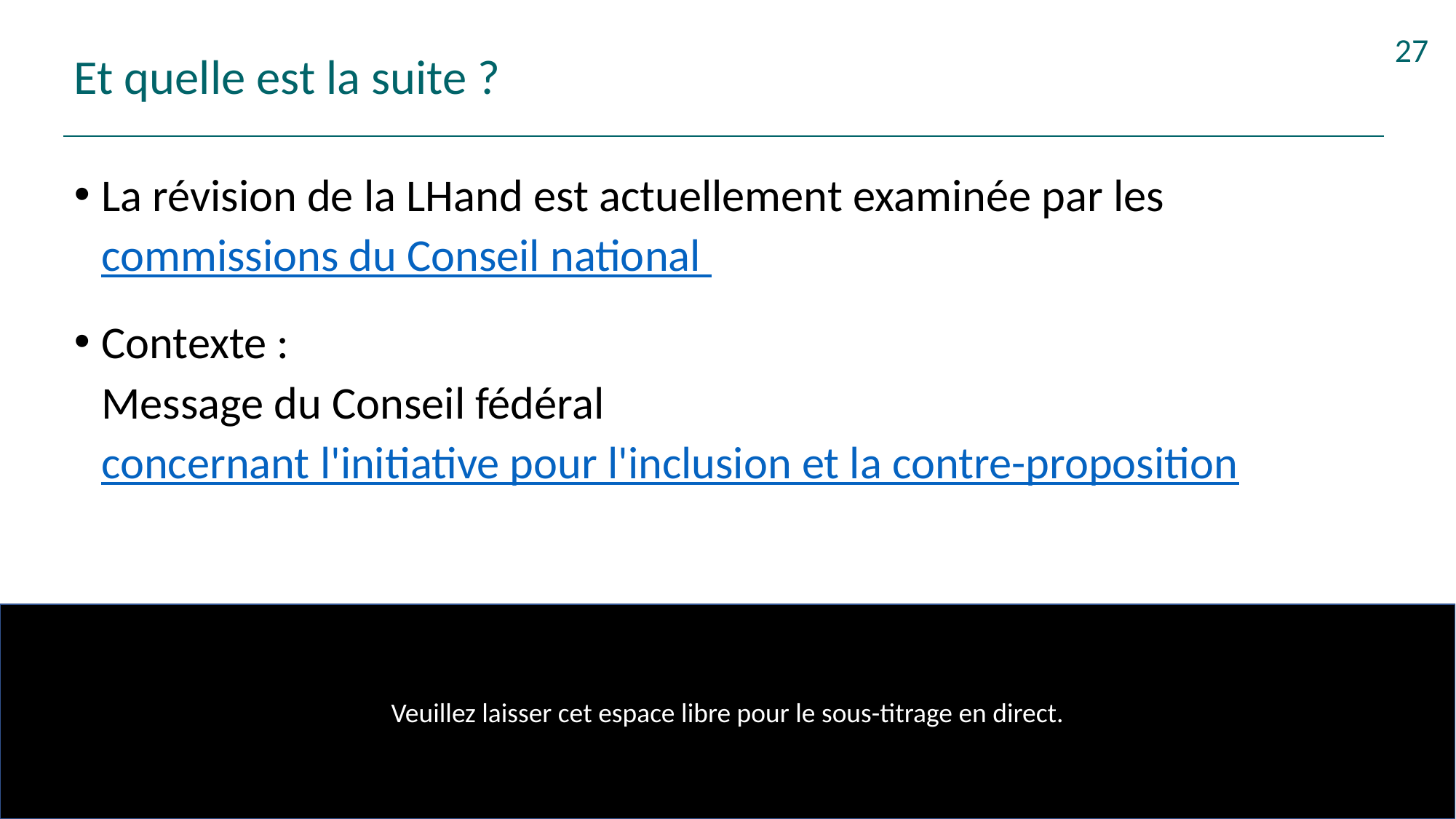

# Et quelle est la suite ?
27
La révision de la LHand est actuellement examinée par les commissions du Conseil national
Contexte :
Message du Conseil fédéral concernant l'initiative pour l'inclusion et la contre-proposition